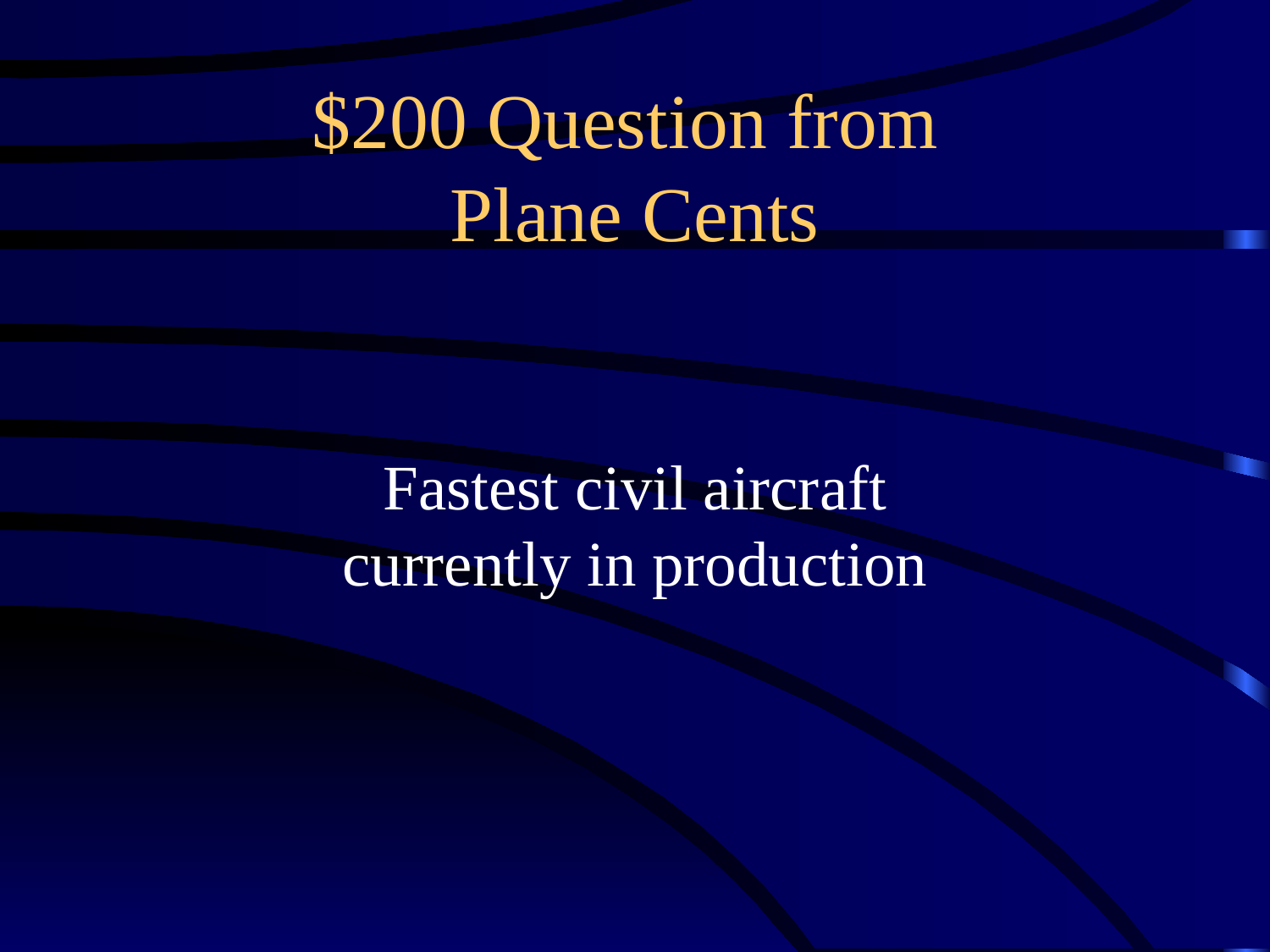

# $200 Question from Plane Cents
Fastest civil aircraft
currently in production